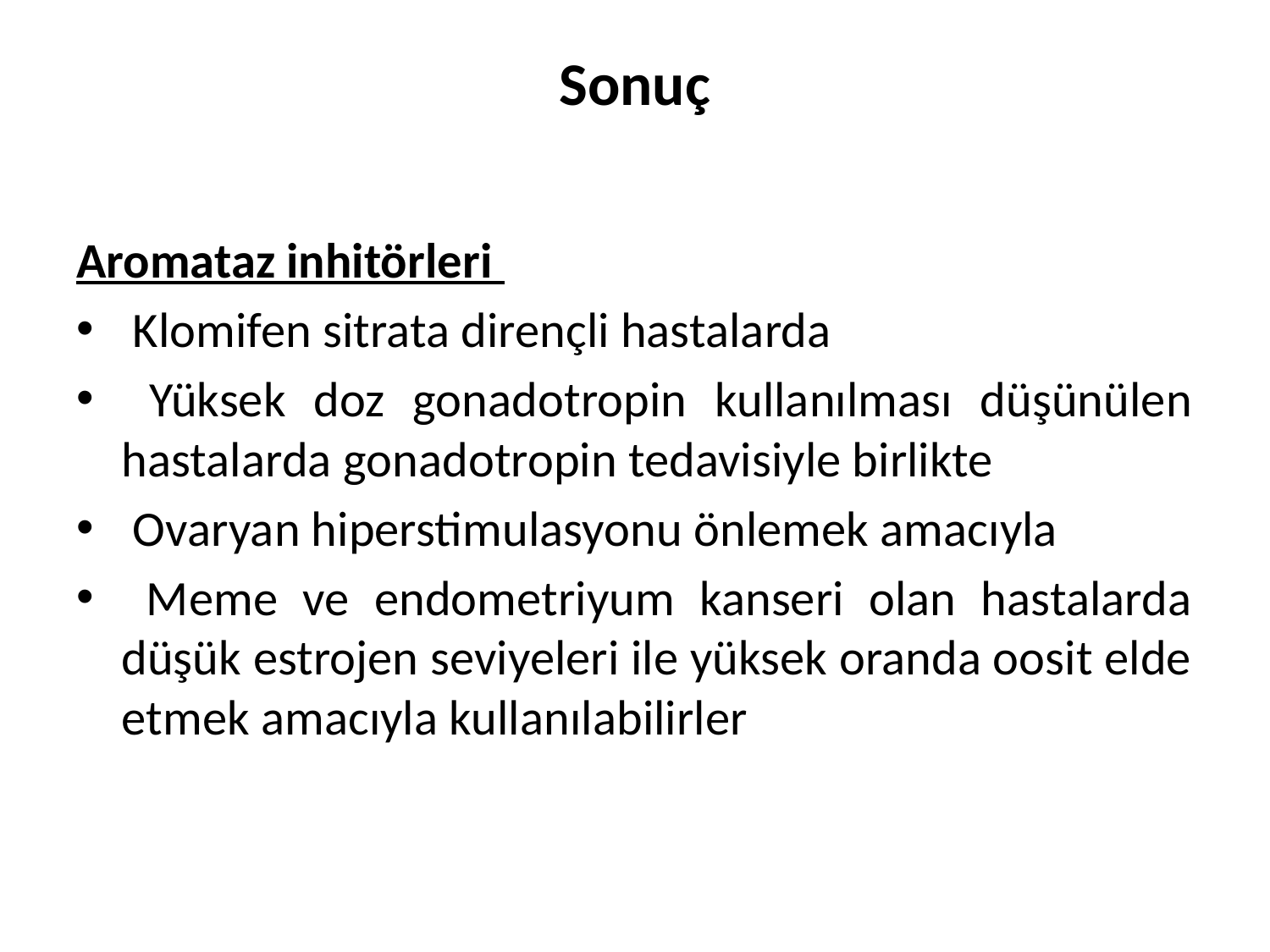

# Sonuç
Aromataz inhitörleri
 Klomifen sitrata dirençli hastalarda
 Yüksek doz gonadotropin kullanılması düşünülen hastalarda gonadotropin tedavisiyle birlikte
 Ovaryan hiperstimulasyonu önlemek amacıyla
 Meme ve endometriyum kanseri olan hastalarda düşük estrojen seviyeleri ile yüksek oranda oosit elde etmek amacıyla kullanılabilirler